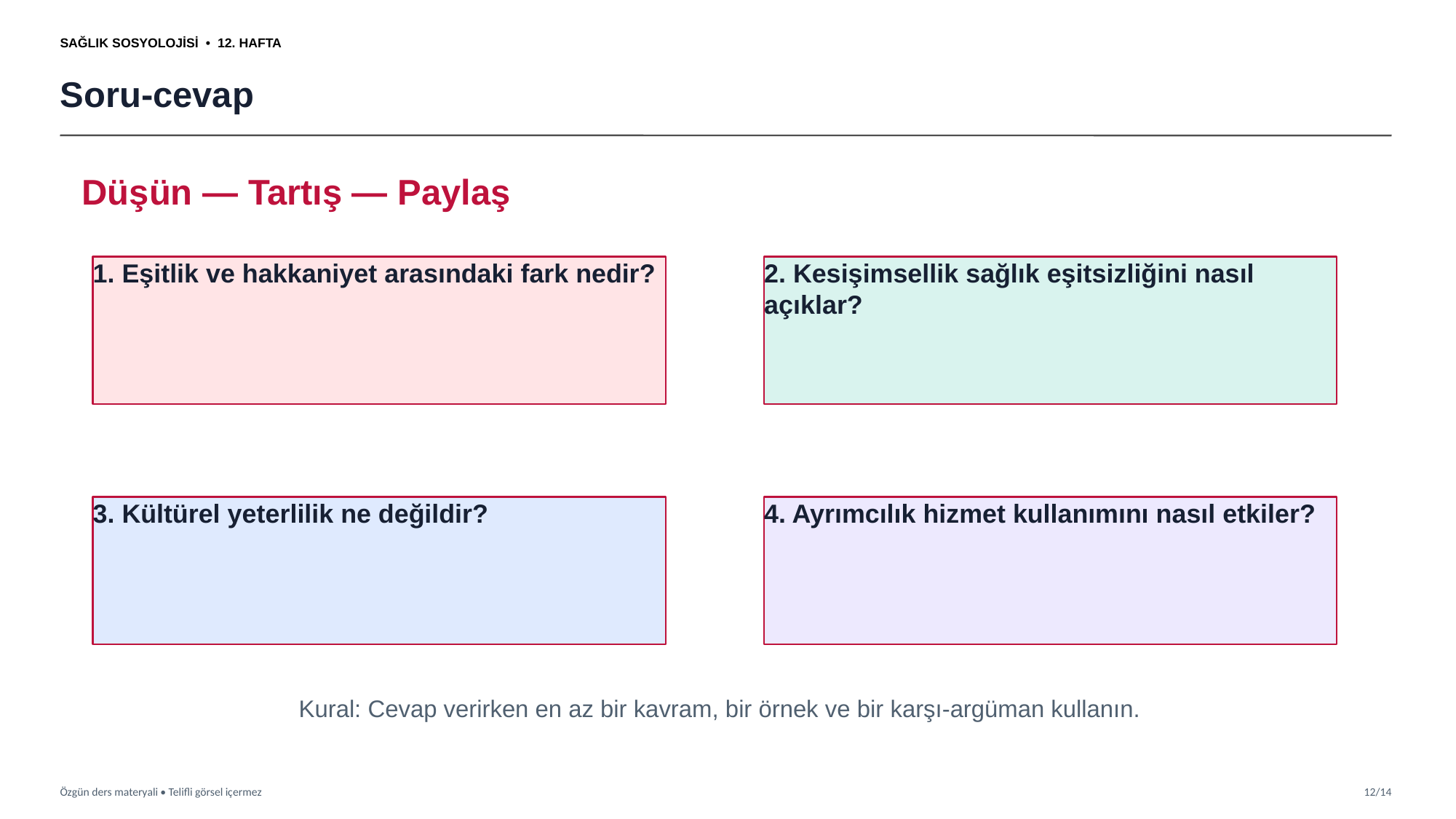

SAĞLIK SOSYOLOJİSİ  •  12. HAFTA
Soru-cevap

Düşün — Tartış — Paylaş
1. Eşitlik ve hakkaniyet arasındaki fark nedir?
2. Kesişimsellik sağlık eşitsizliğini nasıl açıklar?
3. Kültürel yeterlilik ne değildir?
4. Ayrımcılık hizmet kullanımını nasıl etkiler?
Kural: Cevap verirken en az bir kavram, bir örnek ve bir karşı-argüman kullanın.
Özgün ders materyali • Telifli görsel içermez
12/14